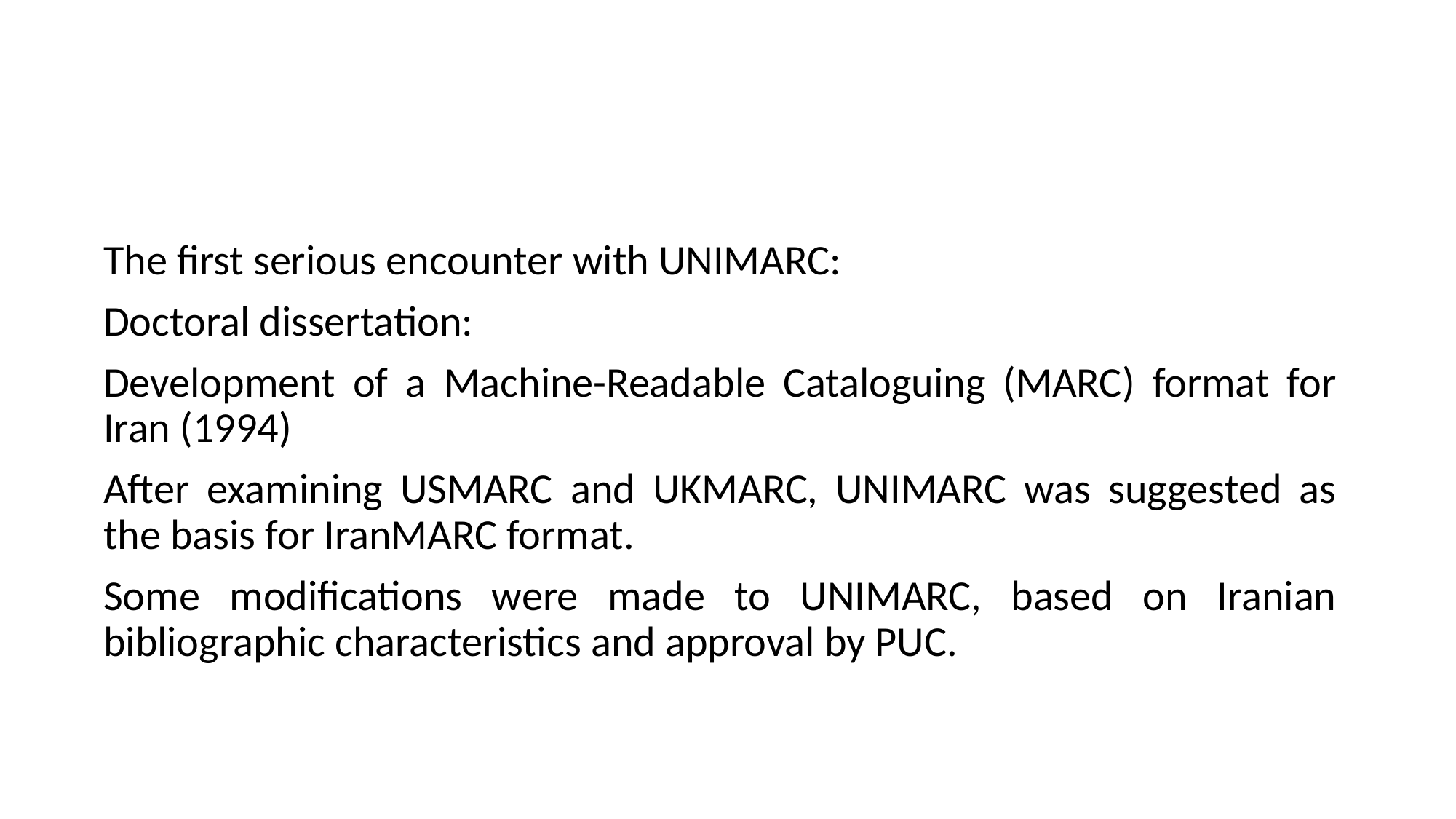

#
The first serious encounter with UNIMARC:
Doctoral dissertation:
Development of a Machine-Readable Cataloguing (MARC) format for Iran (1994)
After examining USMARC and UKMARC, UNIMARC was suggested as the basis for IranMARC format.
Some modifications were made to UNIMARC, based on Iranian bibliographic characteristics and approval by PUC.